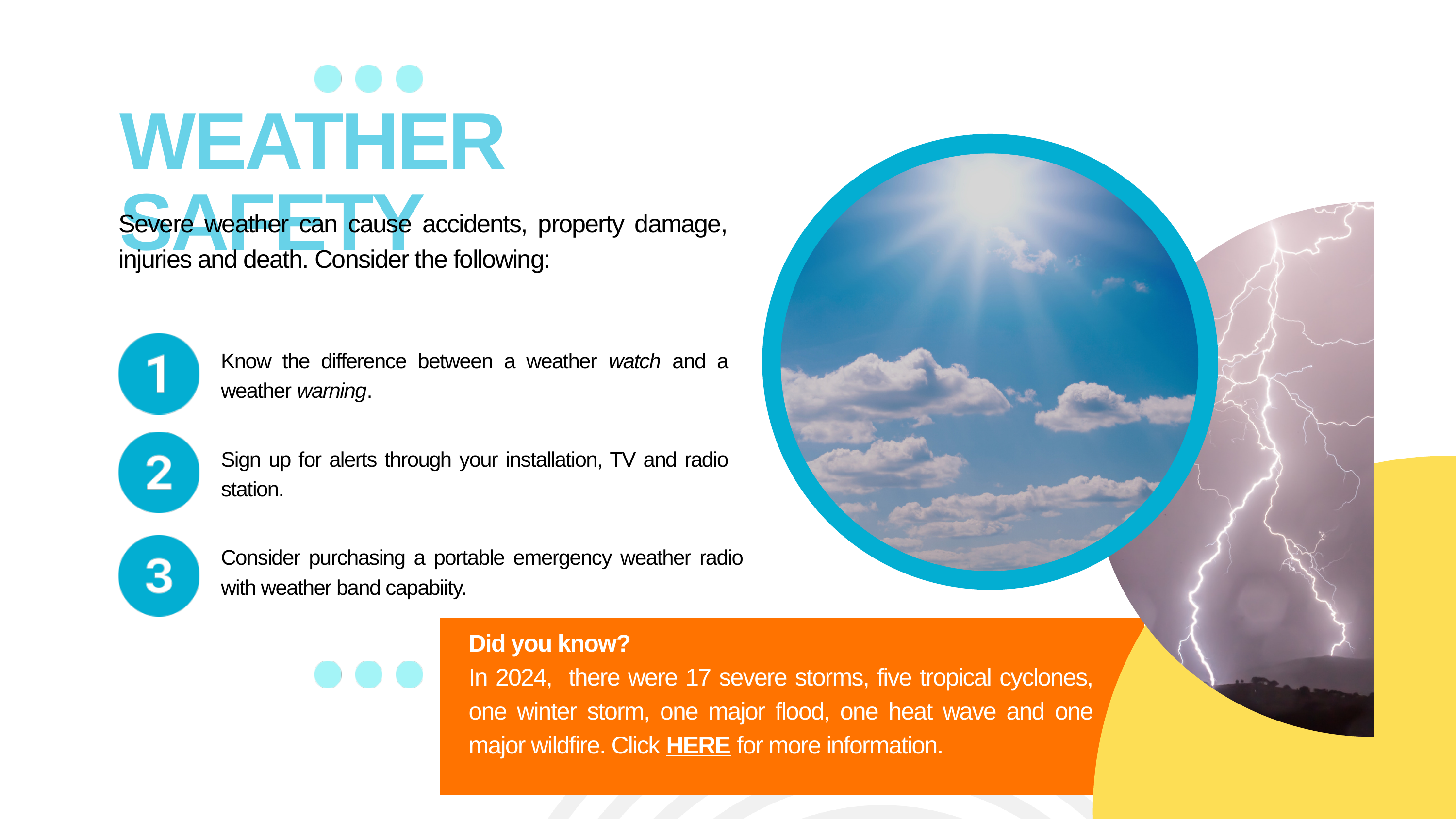

WEATHER SAFETY

Severe weather can cause accidents, property damage, injuries and death. Consider the following:

Know the difference between a weather watch and a weather warning.

Sign up for alerts through your installation, TV and radio station.

Consider purchasing a portable emergency weather radio with weather band capabiity.

Did you know?
In 2024,  there were 17 severe storms, five tropical cyclones, one winter storm, one major flood, one heat wave and one major wildfire. Click HERE for more information.